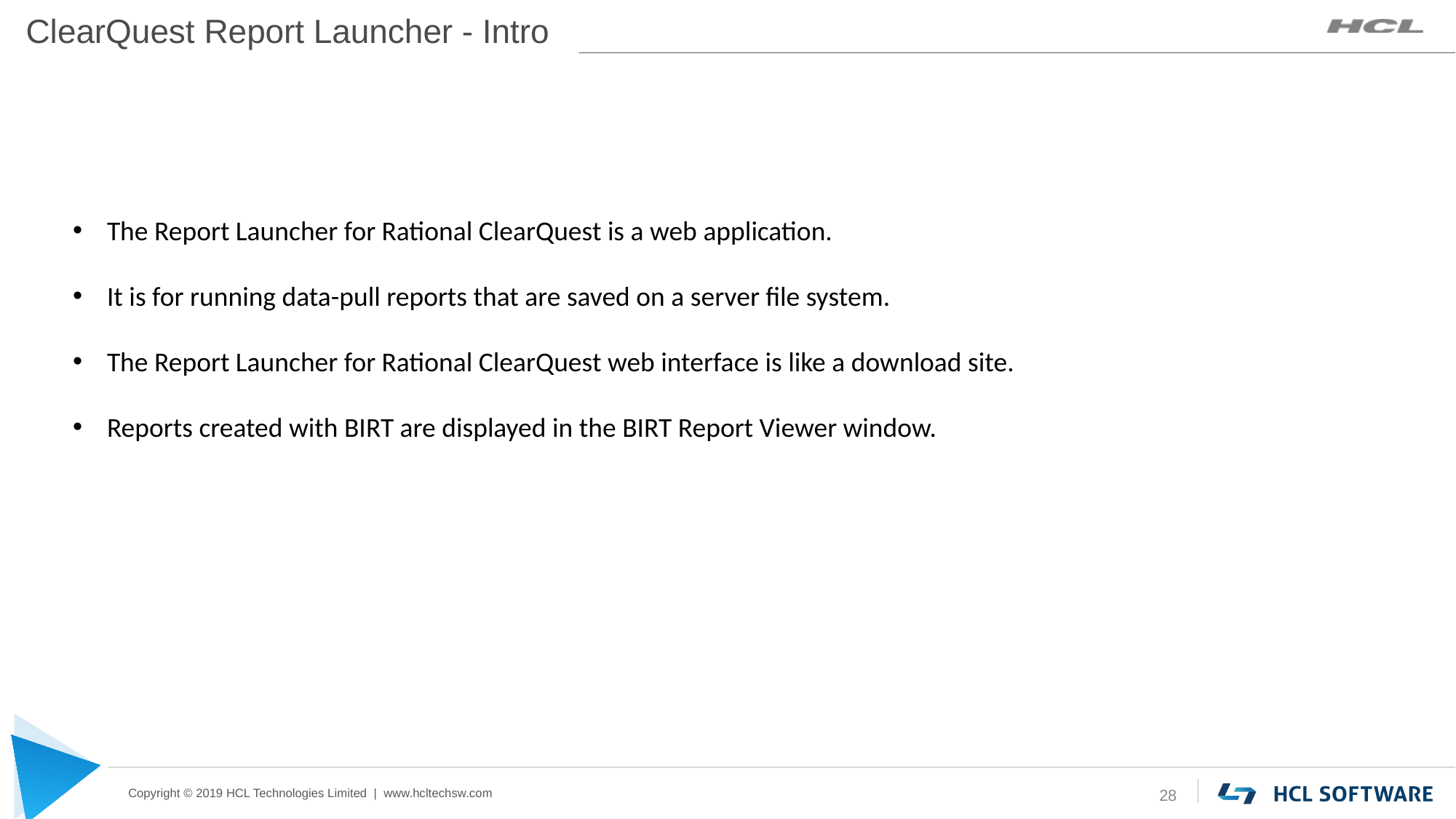

# ClearQuest Report Launcher - Intro
The Report Launcher for Rational ClearQuest is a web application.

It is for running data-pull reports that are saved on a server file system.

The Report Launcher for Rational ClearQuest web interface is like a download site.

Reports created with BIRT are displayed in the BIRT Report Viewer window.
28